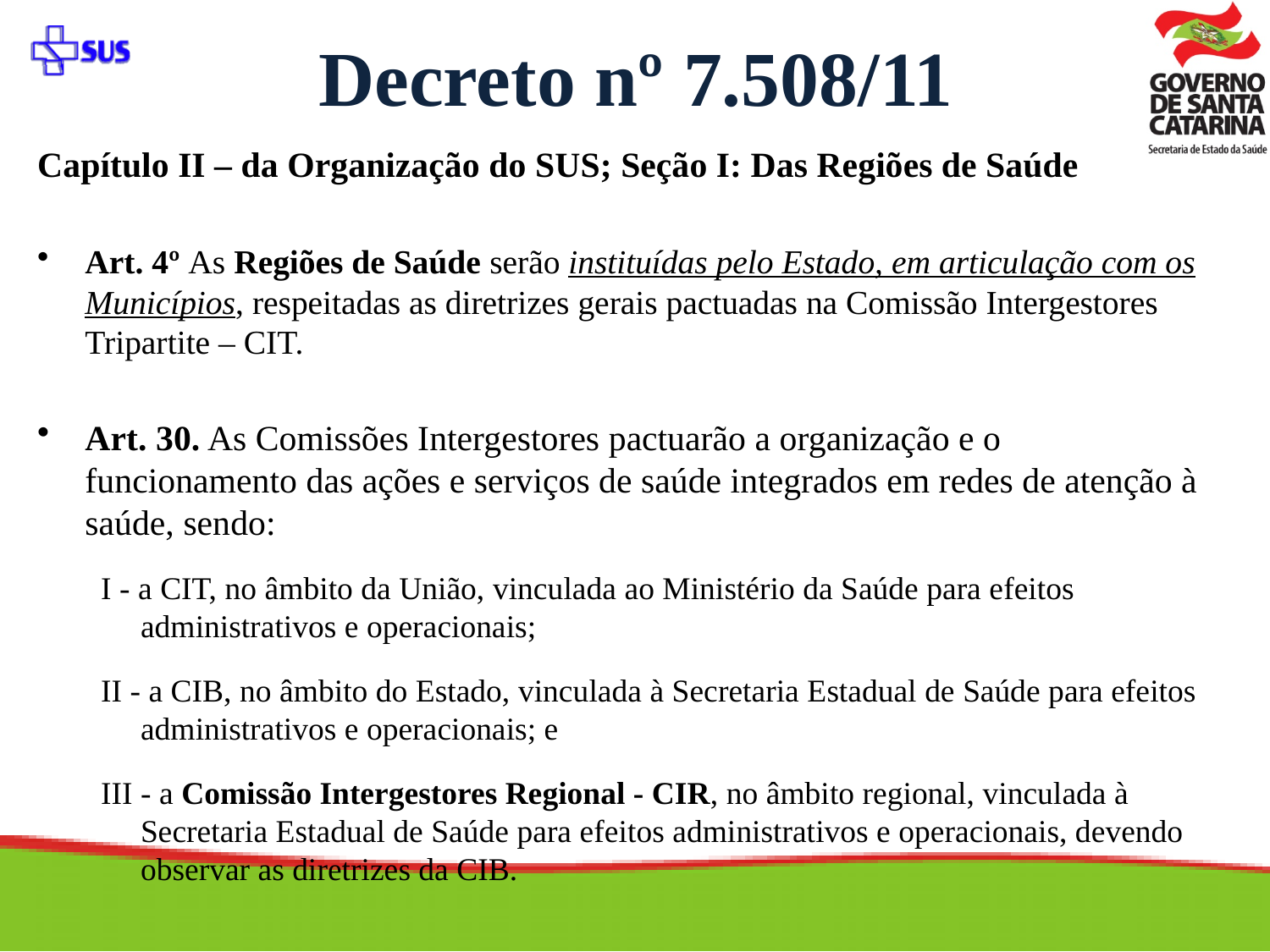

Decreto nº 7.508/11
Capítulo II – da Organização do SUS; Seção I: Das Regiões de Saúde

Art. 4º As Regiões de Saúde serão instituídas pelo Estado, em articulação com os Municípios, respeitadas as diretrizes gerais pactuadas na Comissão Intergestores Tripartite – CIT.

Art. 30. As Comissões Intergestores pactuarão a organização e o funcionamento das ações e serviços de saúde integrados em redes de atenção à saúde, sendo:

I - a CIT, no âmbito da União, vinculada ao Ministério da Saúde para efeitos administrativos e operacionais;

II - a CIB, no âmbito do Estado, vinculada à Secretaria Estadual de Saúde para efeitos administrativos e operacionais; e

III - a Comissão Intergestores Regional - CIR, no âmbito regional, vinculada à Secretaria Estadual de Saúde para efeitos administrativos e operacionais, devendo observar as diretrizes da CIB.